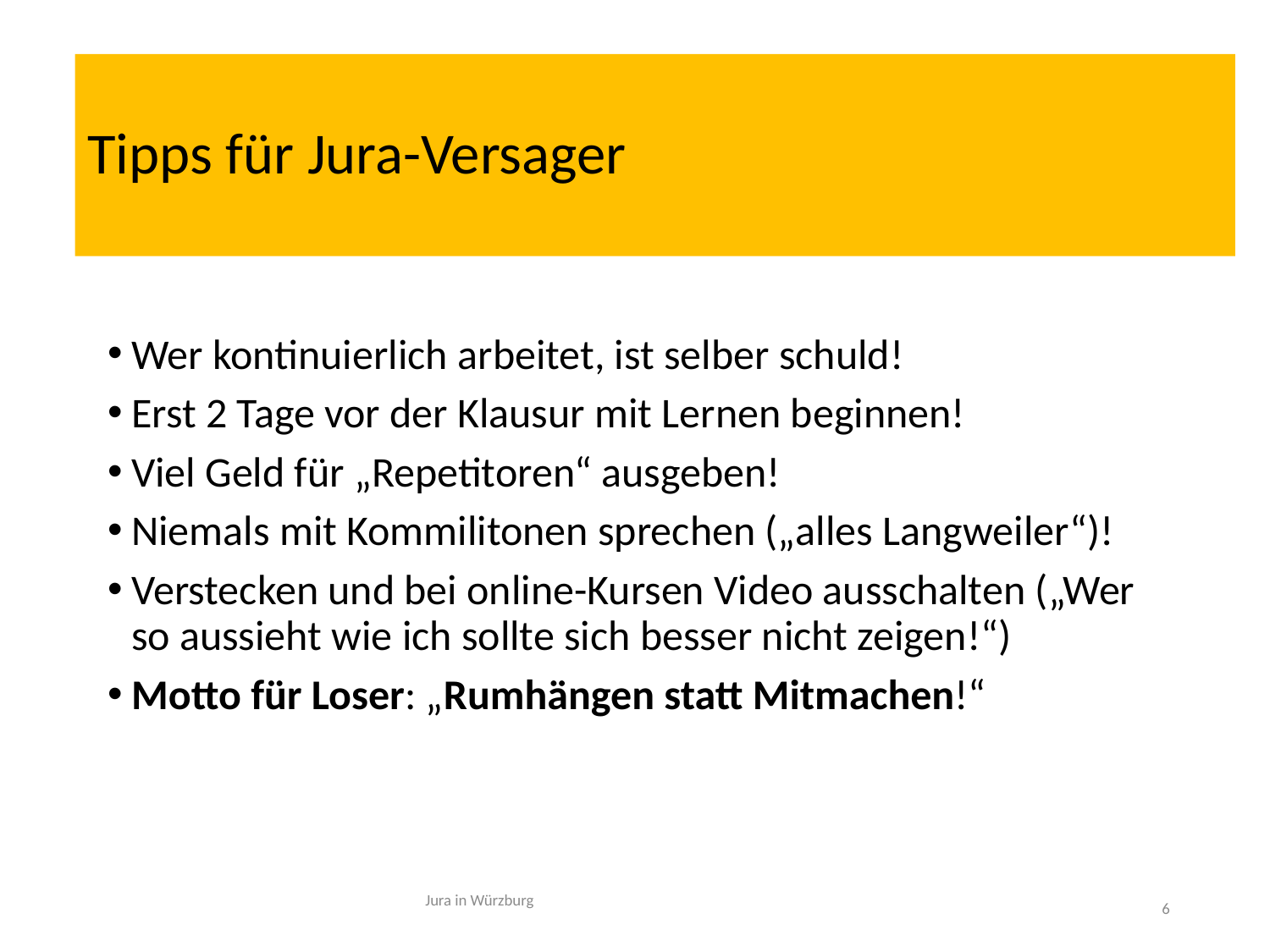

# Tipps für Jura-Versager
Wer kontinuierlich arbeitet, ist selber schuld!
Erst 2 Tage vor der Klausur mit Lernen beginnen!
Viel Geld für „Repetitoren“ ausgeben!
Niemals mit Kommilitonen sprechen („alles Langweiler“)!
Verstecken und bei online-Kursen Video ausschalten („Wer so aussieht wie ich sollte sich besser nicht zeigen!“)
Motto für Loser: „Rumhängen statt Mitmachen!“
Jura in Würzburg
6